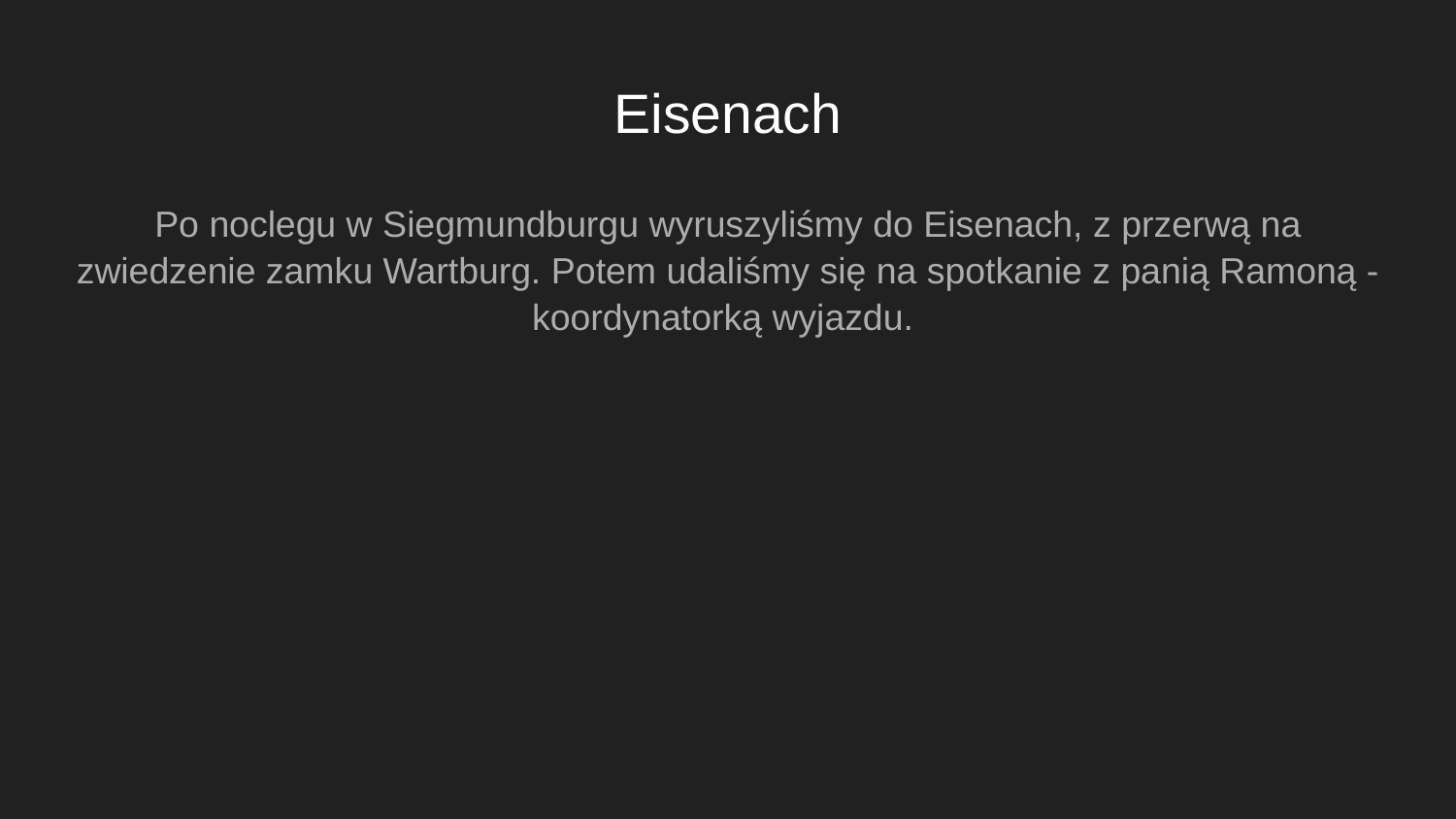

# Eisenach
Po noclegu w Siegmundburgu wyruszyliśmy do Eisenach, z przerwą na zwiedzenie zamku Wartburg. Potem udaliśmy się na spotkanie z panią Ramoną - koordynatorką wyjazdu.